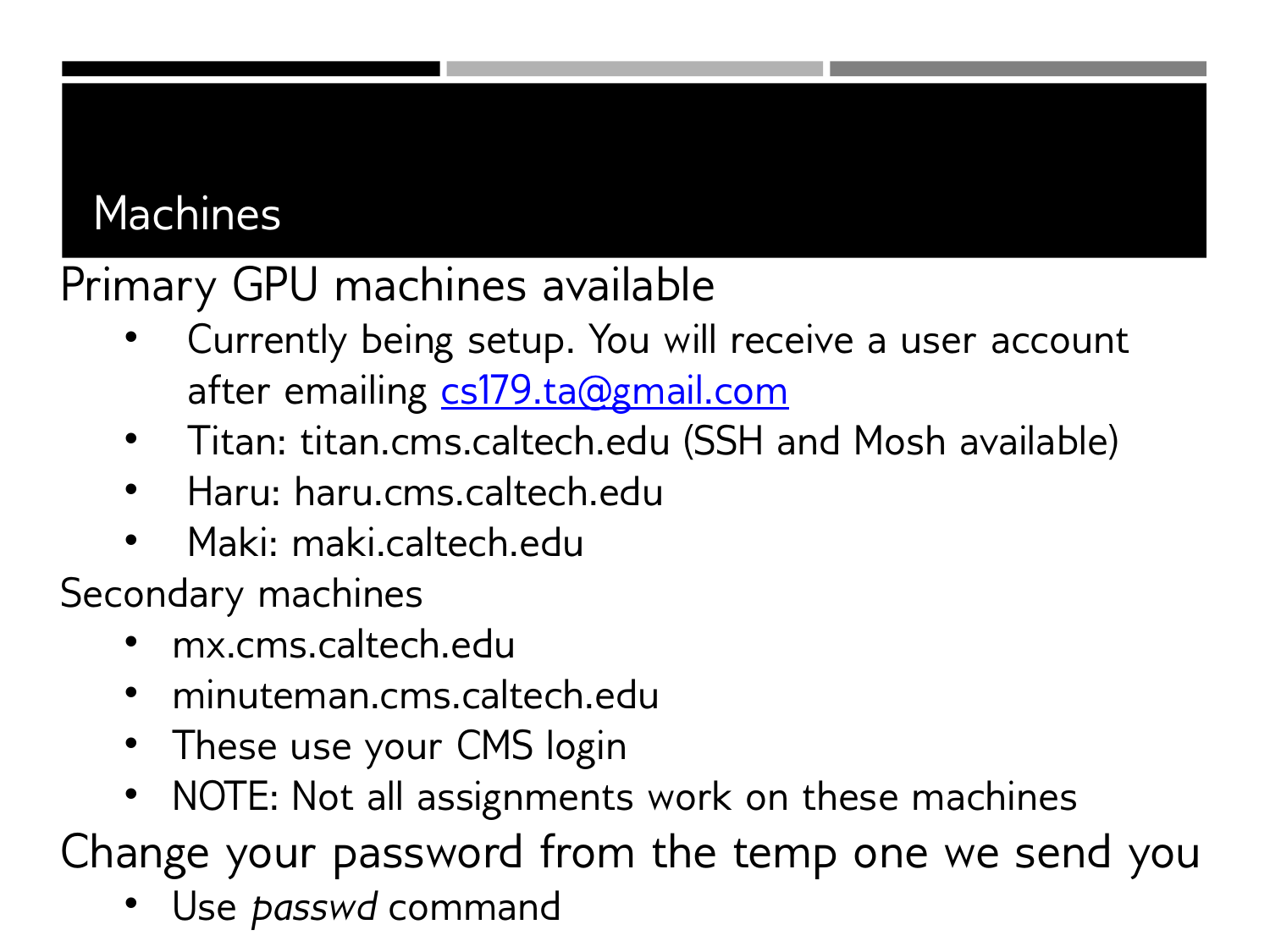

Machines
Primary GPU machines available
Currently being setup. You will receive a user account after emailing cs179.ta@gmail.com
Titan: titan.cms.caltech.edu (SSH and Mosh available)
Haru: haru.cms.caltech.edu
Maki: maki.caltech.edu
Secondary machines
mx.cms.caltech.edu
minuteman.cms.caltech.edu
These use your CMS login
NOTE: Not all assignments work on these machines
Change your password from the temp one we send you
Use passwd command